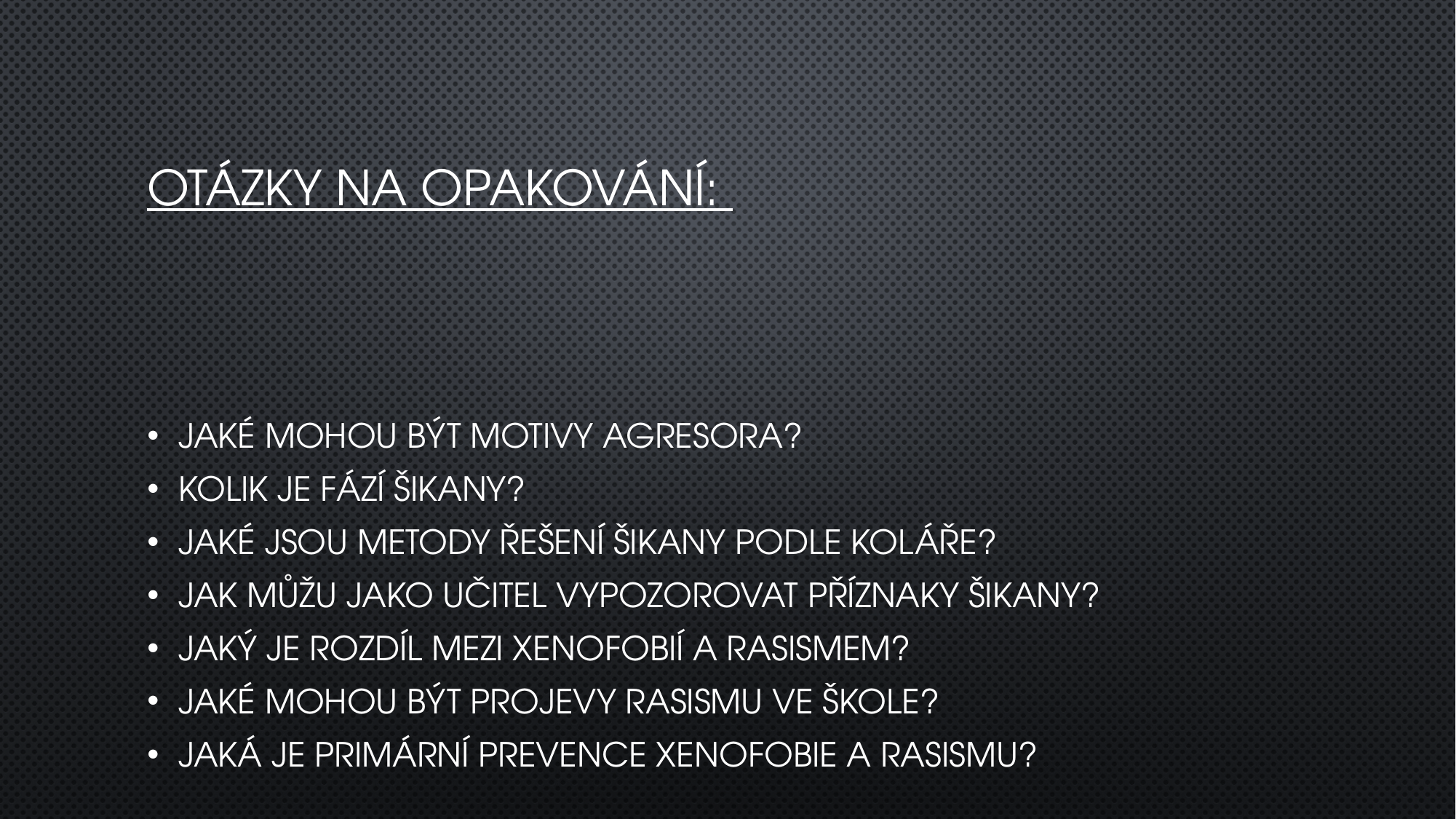

# Otázky na opakování:
Jaké mohou být motivy agresora?
Kolik je fází šikany?
Jaké jsou metody řešení šikany podle Koláře?
Jak můžu jako učitel vypozorovat příznaky šikany?
Jaký je rozdíl mezi xenofobií a rasismem?
Jaké mohou být projevy rasismu ve škole?
Jaká je primární prevence xenofobie a rasismu?